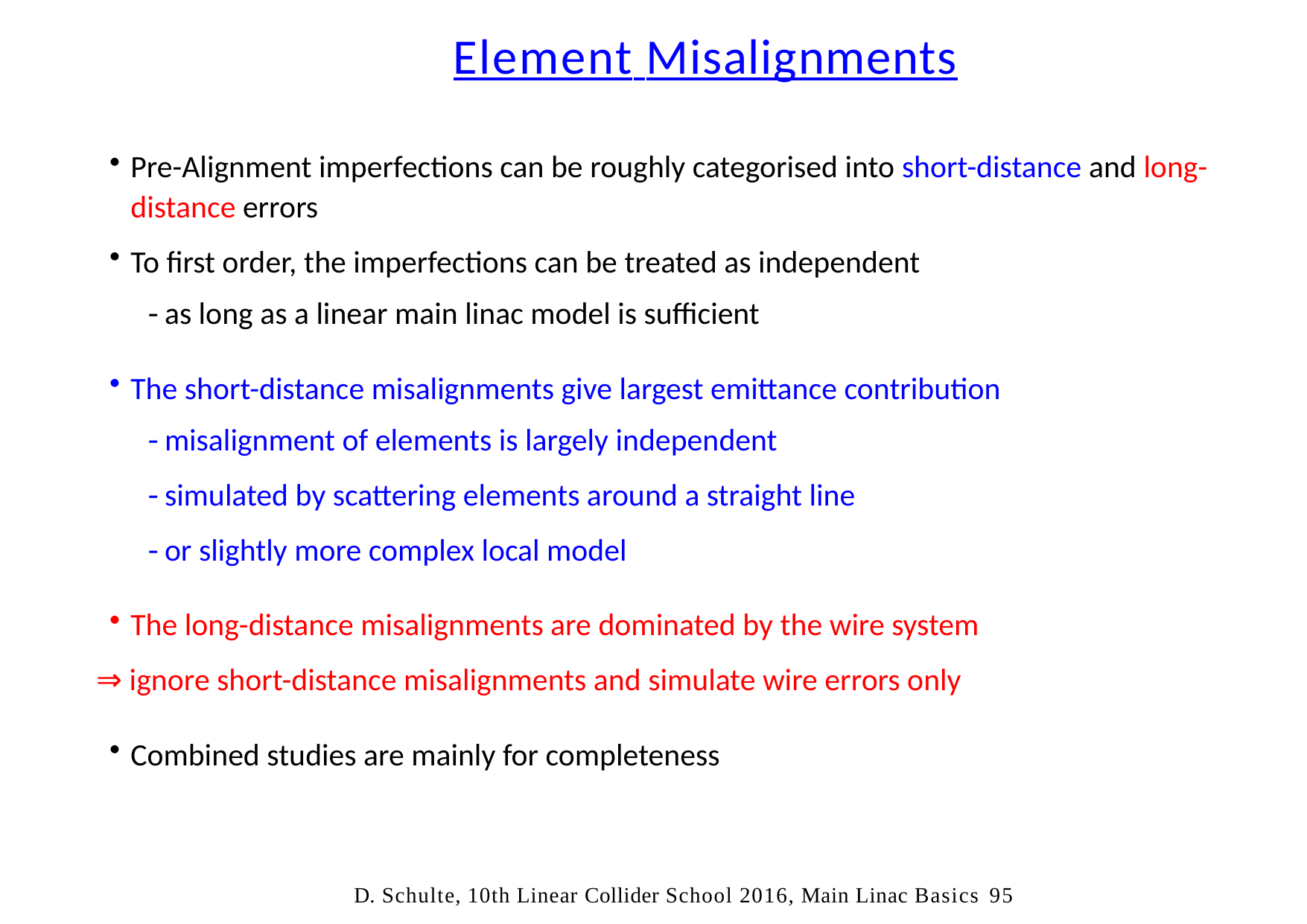

# Element Misalignments
Pre-Alignment imperfections can be roughly categorised into short-distance and long- distance errors
To first order, the imperfections can be treated as independent
as long as a linear main linac model is sufficient

The short-distance misalignments give largest emittance contribution
misalignment of elements is largely independent
simulated by scattering elements around a straight line
or slightly more complex local model

The long-distance misalignments are dominated by the wire system
⇒ ignore short-distance misalignments and simulate wire errors only

Combined studies are mainly for completeness
D. Schulte, 10th Linear Collider School 2016, Main Linac Basics	95